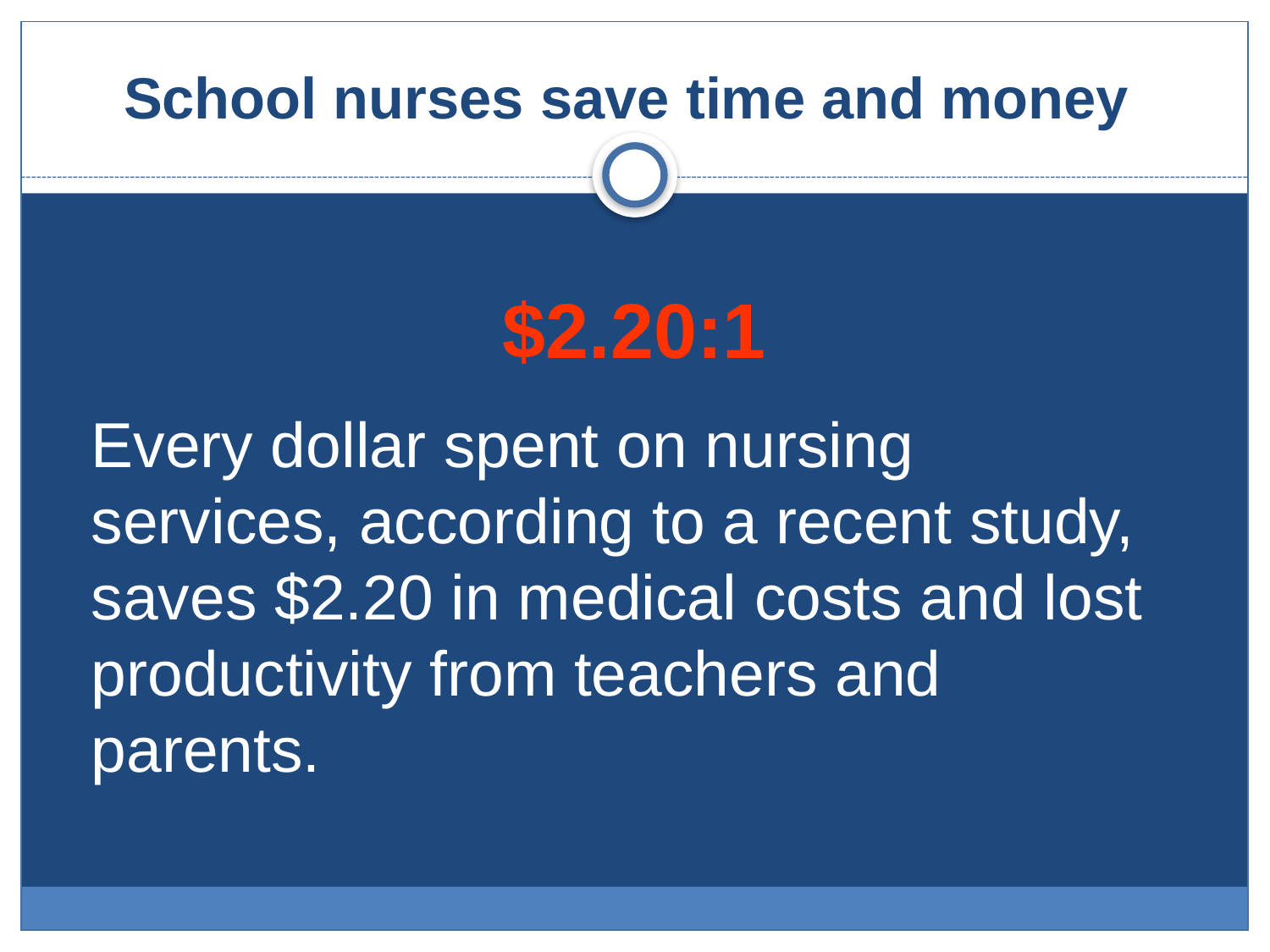

# School nurses save time and money
$2.20:1

Every dollar spent on nursing services, according to a recent study, saves $2.20 in medical costs and lost productivity from teachers and parents.